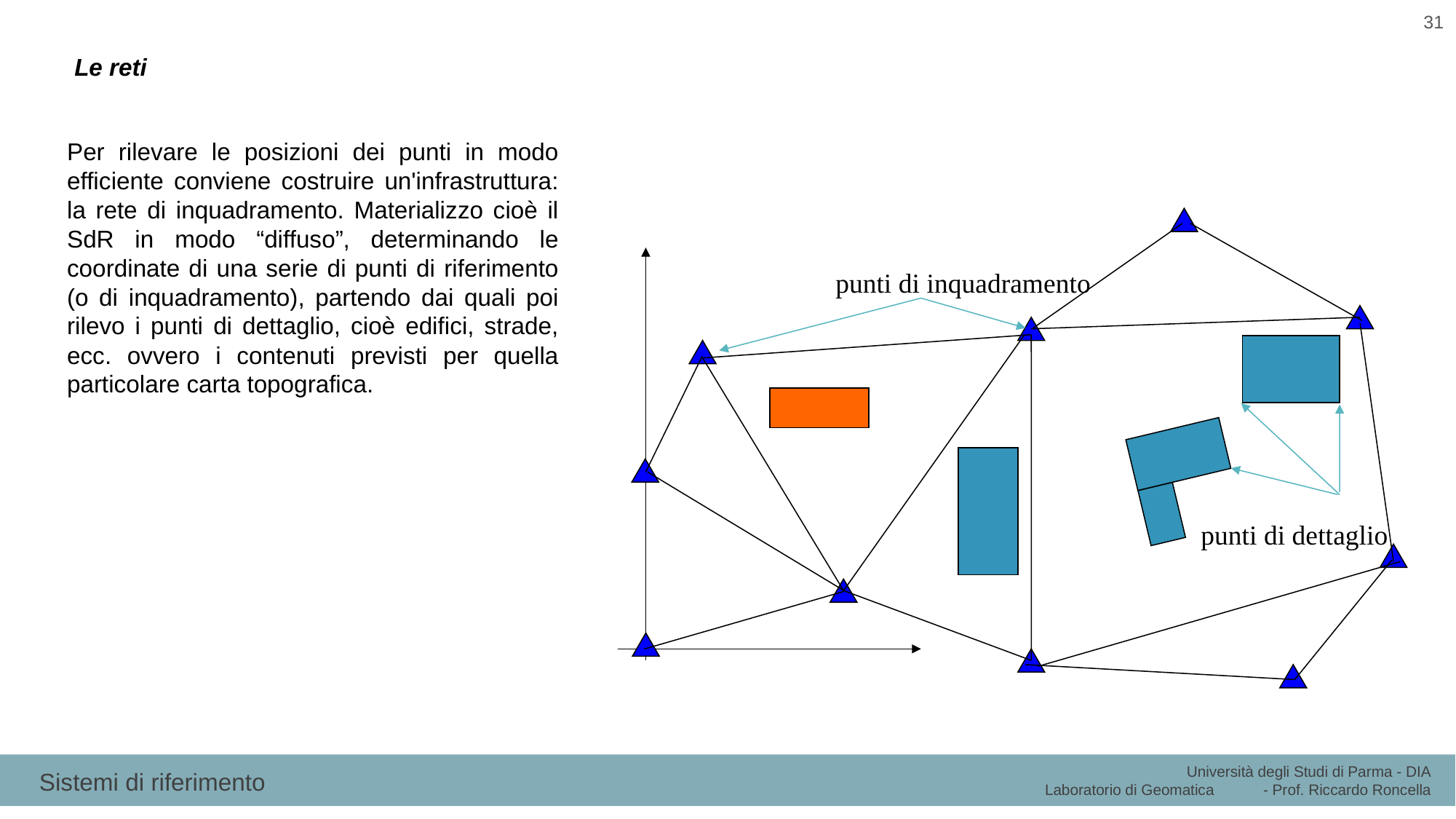

31
Le reti
Per rilevare le posizioni dei punti in modo efficiente conviene costruire un'infrastruttura: la rete di inquadramento. Materializzo cioè il SdR in modo “diffuso”, determinando le coordinate di una serie di punti di riferimento (o di inquadramento), partendo dai quali poi rilevo i punti di dettaglio, cioè edifici, strade, ecc. ovvero i contenuti previsti per quella particolare carta topografica.

punti di inquadramento

punti di dettaglio

Sistemi di riferimento